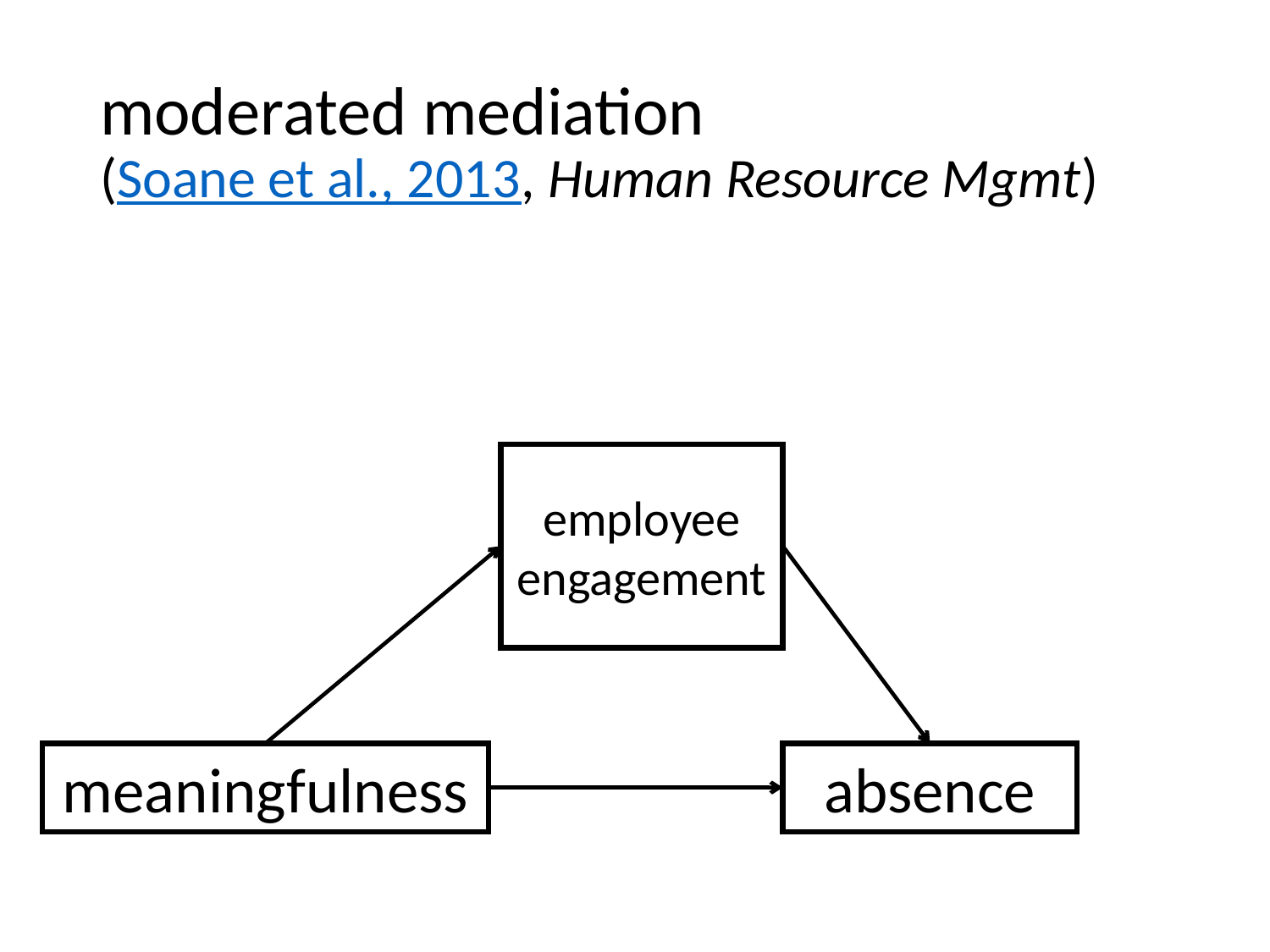

# moderated mediation (Soane et al., 2013, Human Resource Mgmt)
employee engagement
meaningfulness
absence